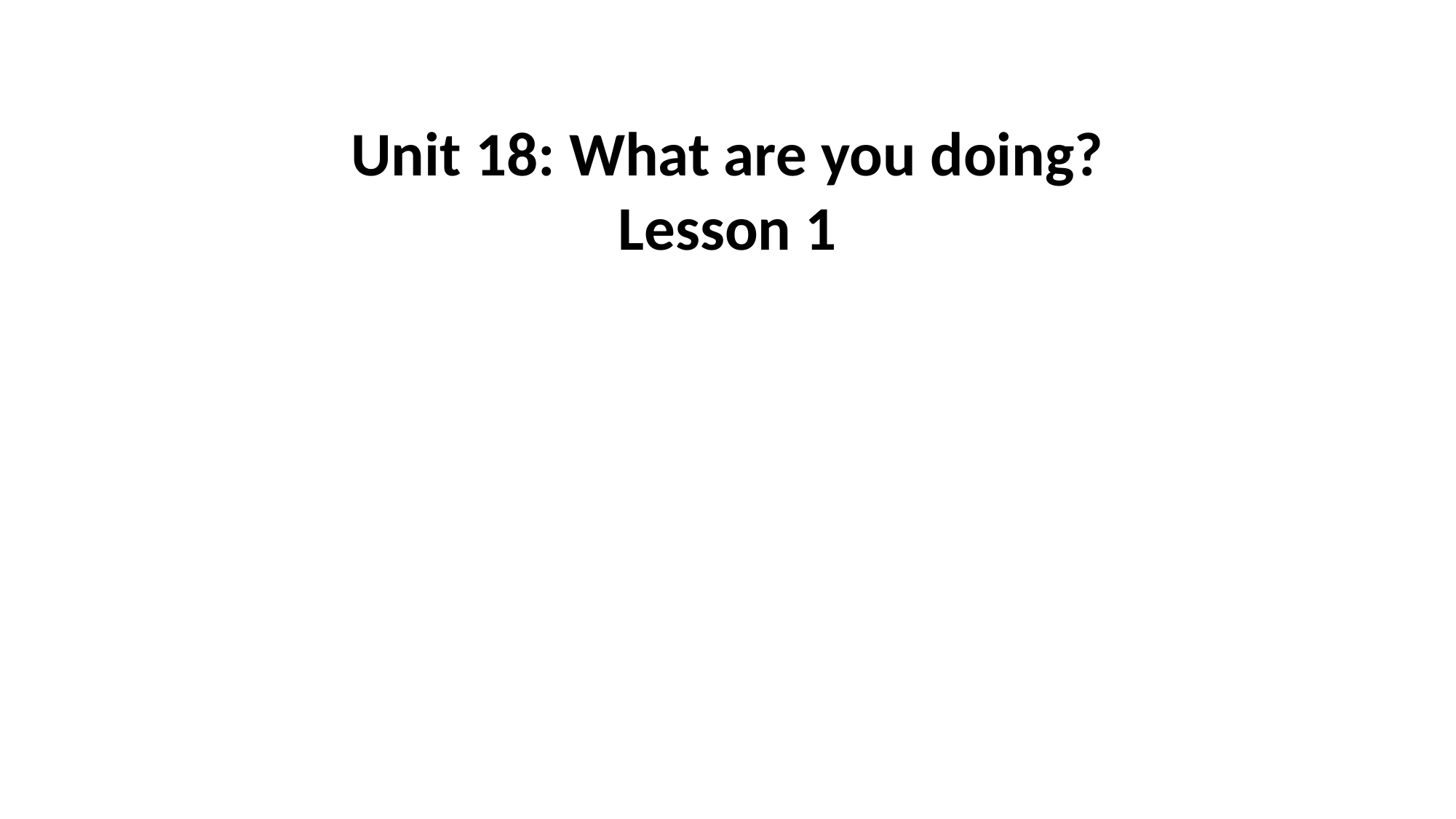

# Unit 18: What are you doing? Lesson 1